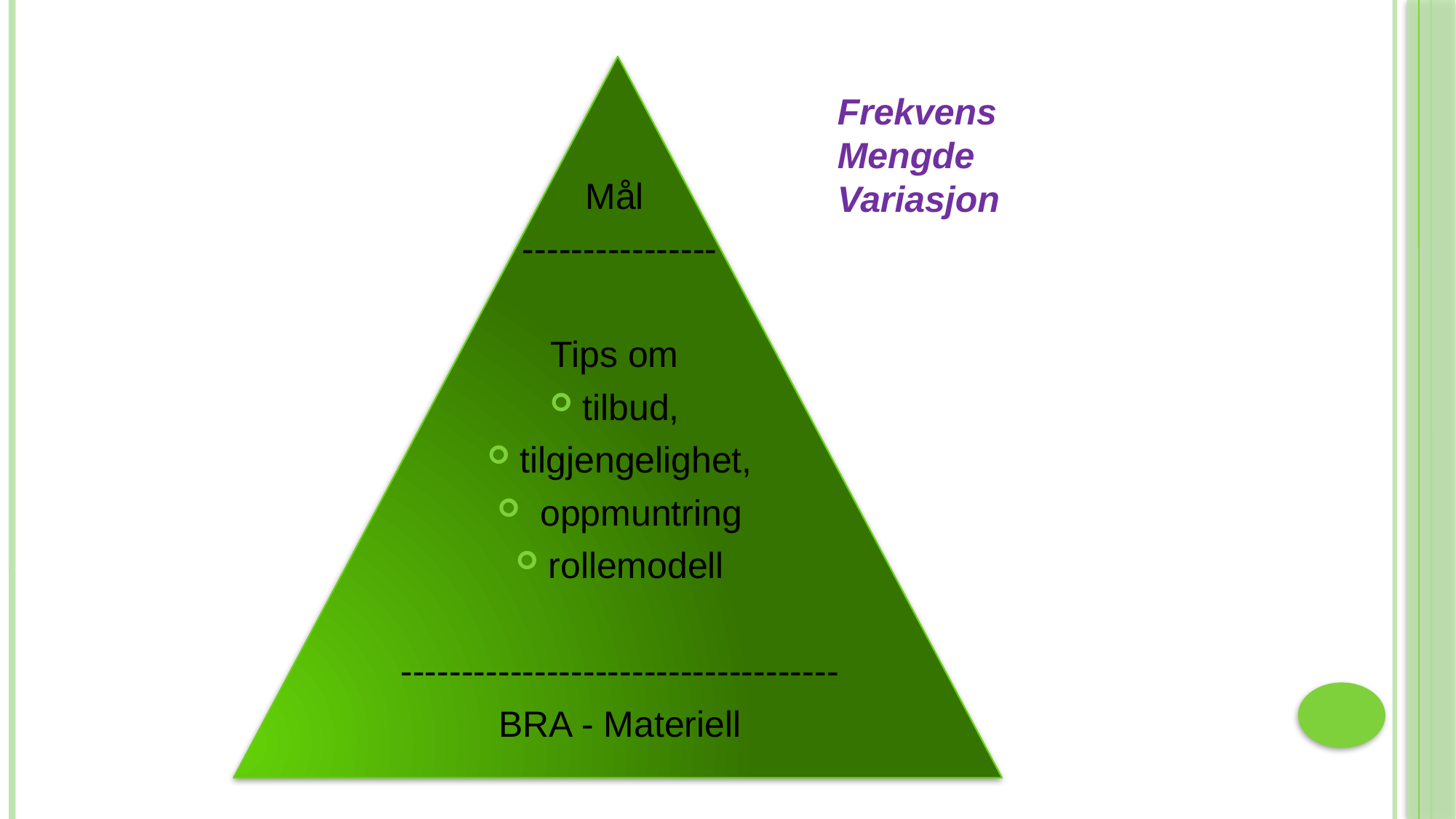

Frekvens
Mengde
Variasjon
Mål
----------------

Tips om
tilbud,
tilgjengelighet,
 oppmuntring
rollemodell

------------------------------------
BRA - Materiell